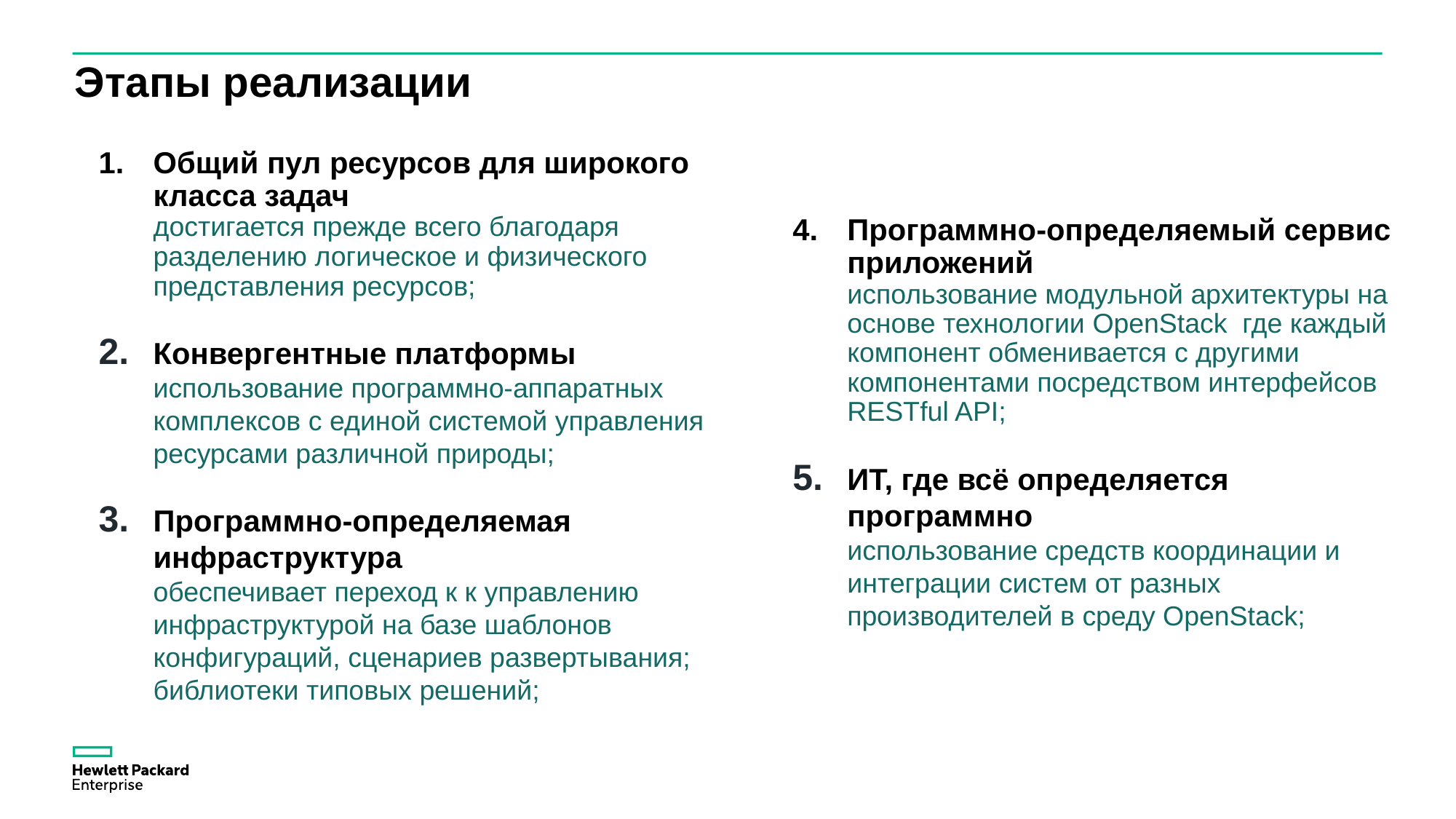

# Этапы реализации
Общий пул ресурсов для широкого класса задач
достигается прежде всего благодаря разделению логическое и физического представления ресурсов;
Конвергентные платформы
использование программно-аппаратных комплексов с единой системой управления ресурсами различной природы;
Программно-определяемая инфраструктура
обеспечивает переход к к управлению инфраструктурой на базе шаблонов конфигураций, сценариев развертывания; библиотеки типовых решений;
Программно-определяемый сервис приложений
использование модульной архитектуры на основе технологии OpenStack  где каждый компонент обменивается с другими компонентами посредством интерфейсов RESTful API;
ИТ, где всё определяется программно
использование средств координации и интеграции систем от разных производителей в среду OpenStack;